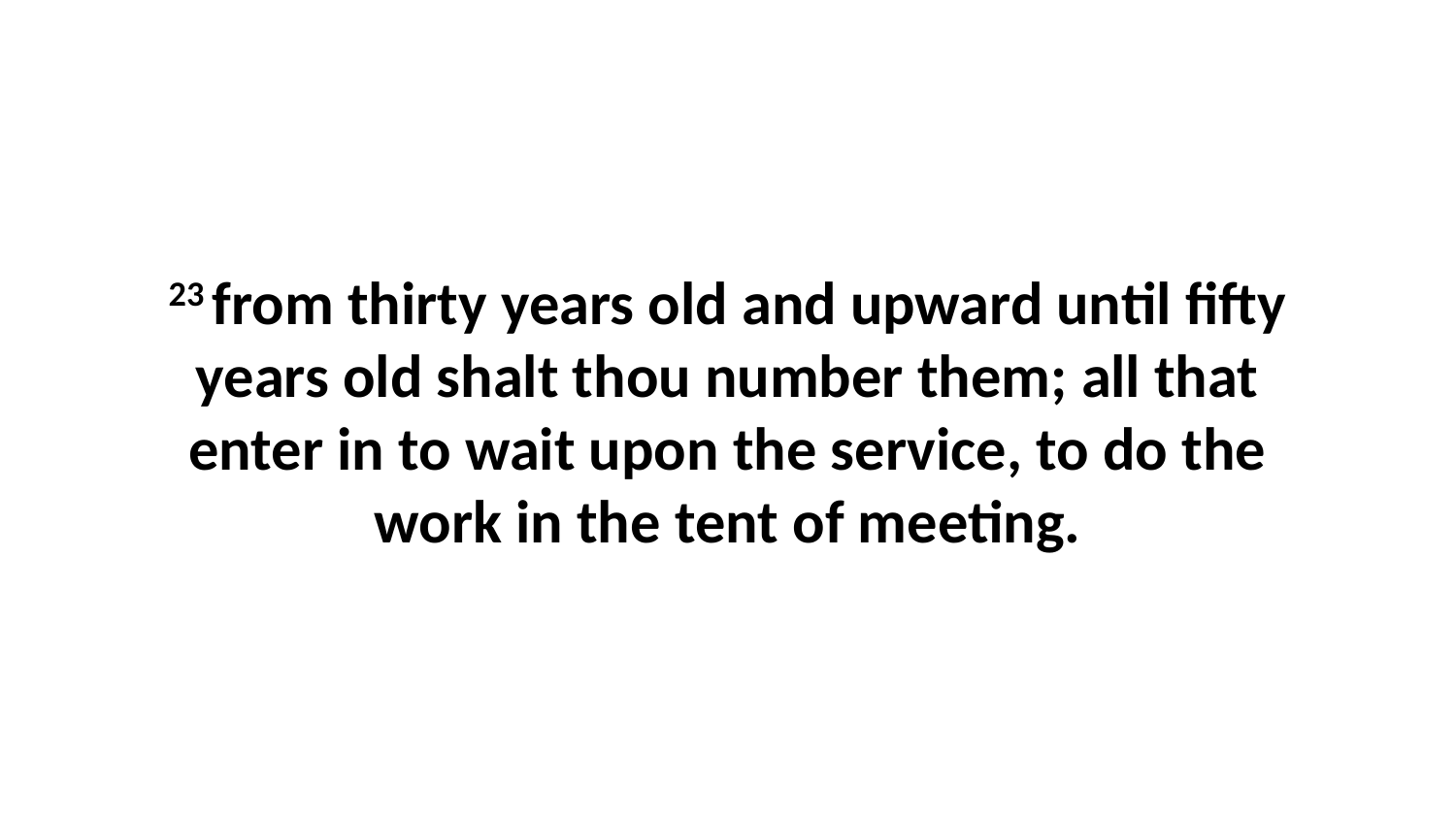

23 from thirty years old and upward until fifty years old shalt thou number them; all that enter in to wait upon the service, to do the work in the tent of meeting.